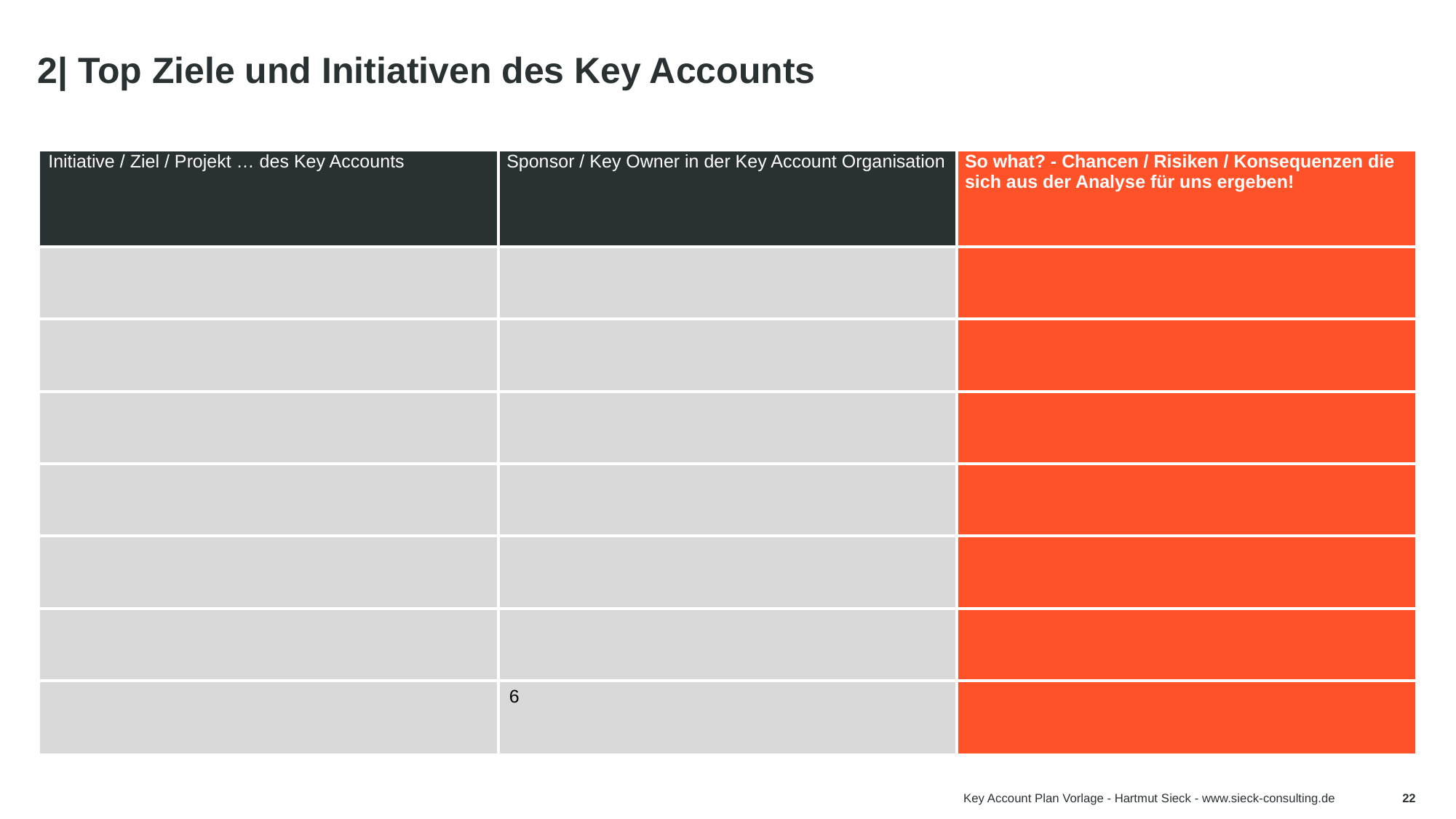

# 2| Top Ziele und Initiativen des Key Accounts
| Initiative / Ziel / Projekt … des Key Accounts | Sponsor / Key Owner in der Key Account Organisation | So what? - Chancen / Risiken / Konsequenzen die sich aus der Analyse für uns ergeben! |
| --- | --- | --- |
|  |  |  |
|  |  |  |
|  |  |  |
|  |  |  |
|  |  |  |
|  |  |  |
|  | 6 |  |
Tipp:
Diese Folie wird häufig in Key Account Plänen von Beratungs- oder auch IT-Unternehmen verwendet.
Key Account Plan Vorlage - Hartmut Sieck - www.sieck-consulting.de
22